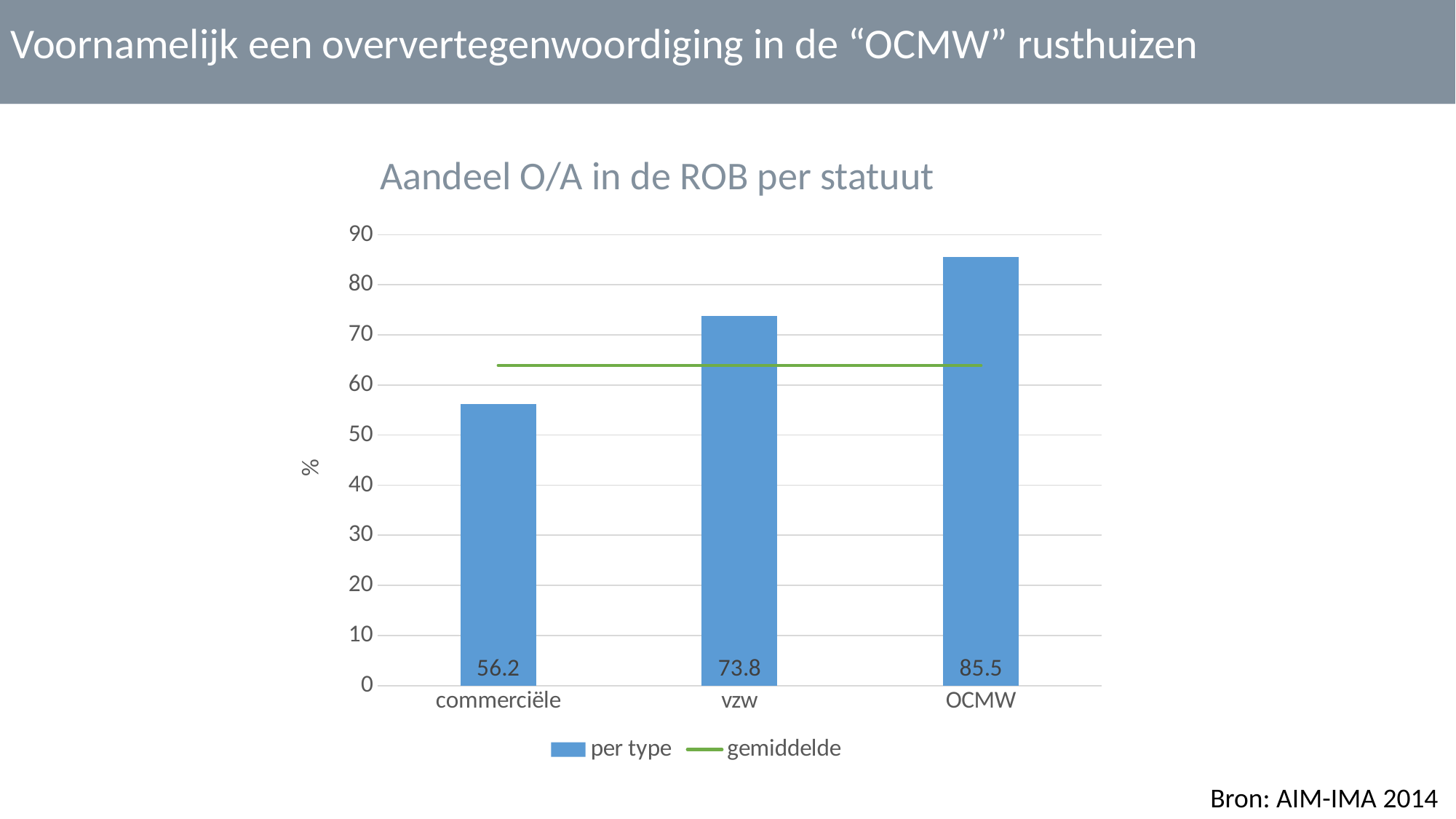

Voornamelijk een oververtegenwoordiging in de “OCMW” rusthuizen
Aandeel O/A in de ROB per statuut

### Chart

| Category | per type | gemiddelde |
|---|---|---|
| commerciële | 56.2 | 63.9 |
| vzw | 73.8 | 63.9 |
| OCMW | 85.5 | 63.9 |
Bron: AIM-IMA 2014